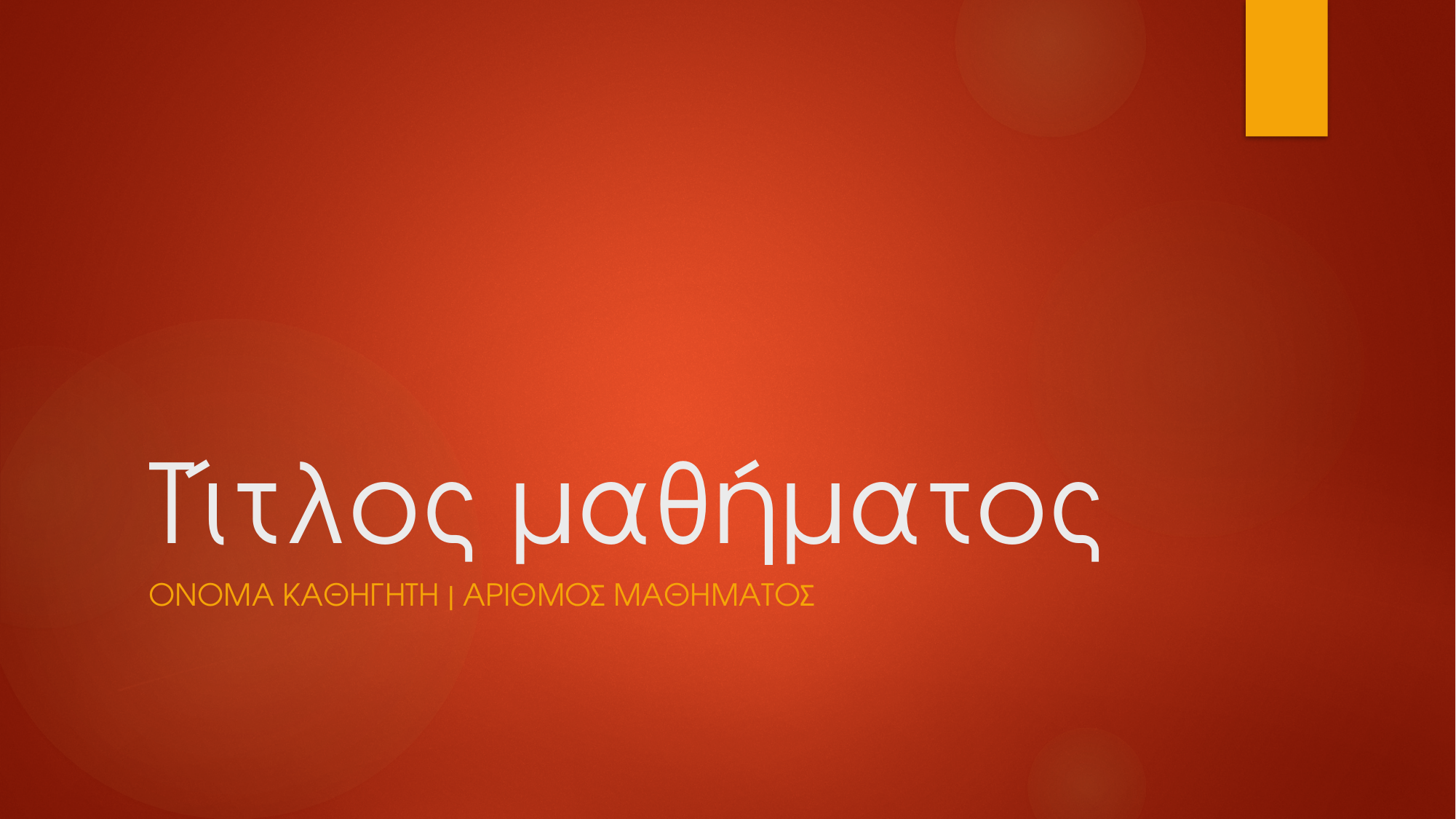

# Τίτλος μαθήματος
ΟΝΟΜΑ ΚΑΘΗΓΗΤΗ | ΑΡΙΘΜΟΣ ΜΑΘΗΜΑΤΟΣ